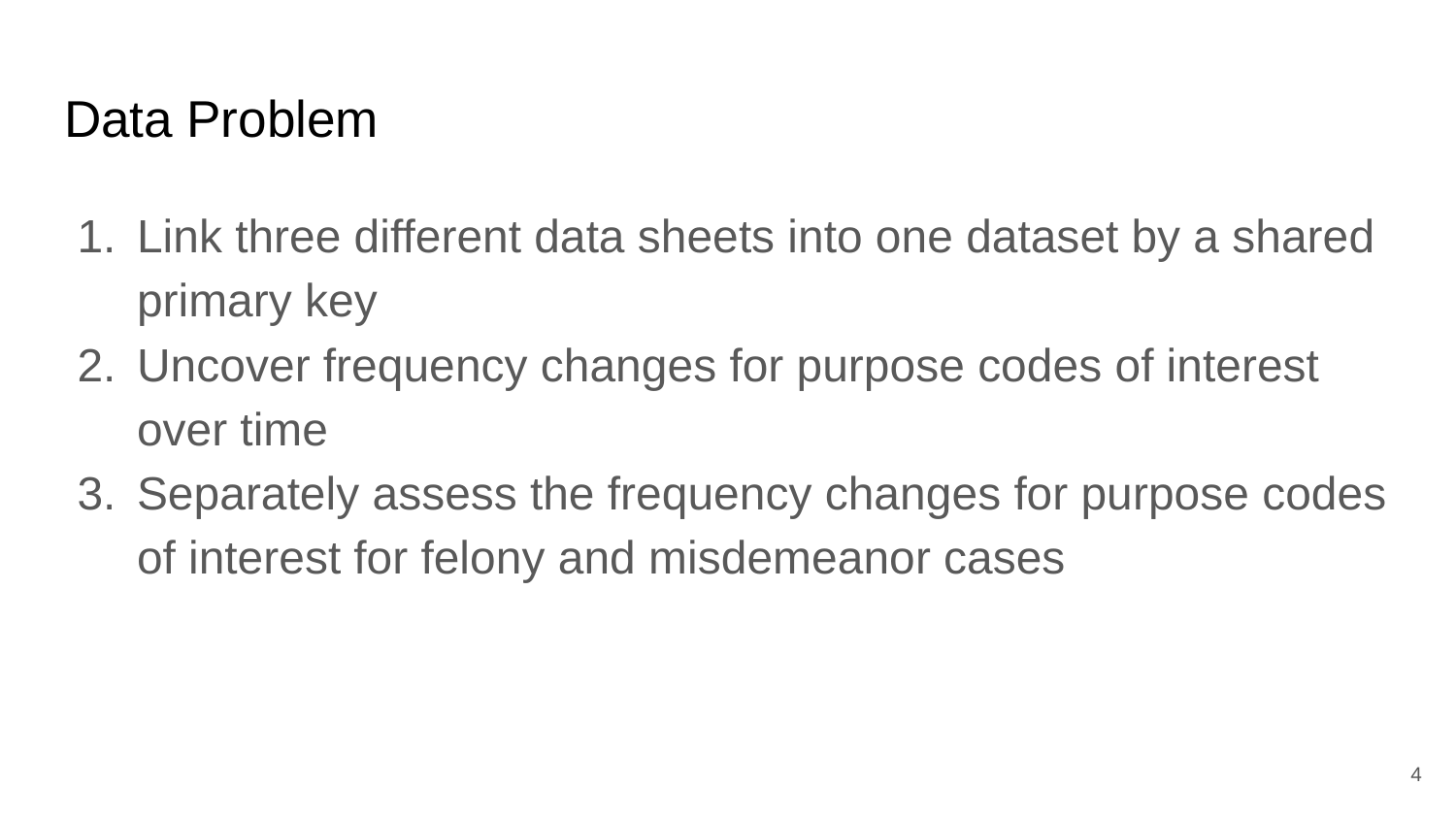

# Data Problem
Link three different data sheets into one dataset by a shared primary key
Uncover frequency changes for purpose codes of interest over time
Separately assess the frequency changes for purpose codes of interest for felony and misdemeanor cases
4